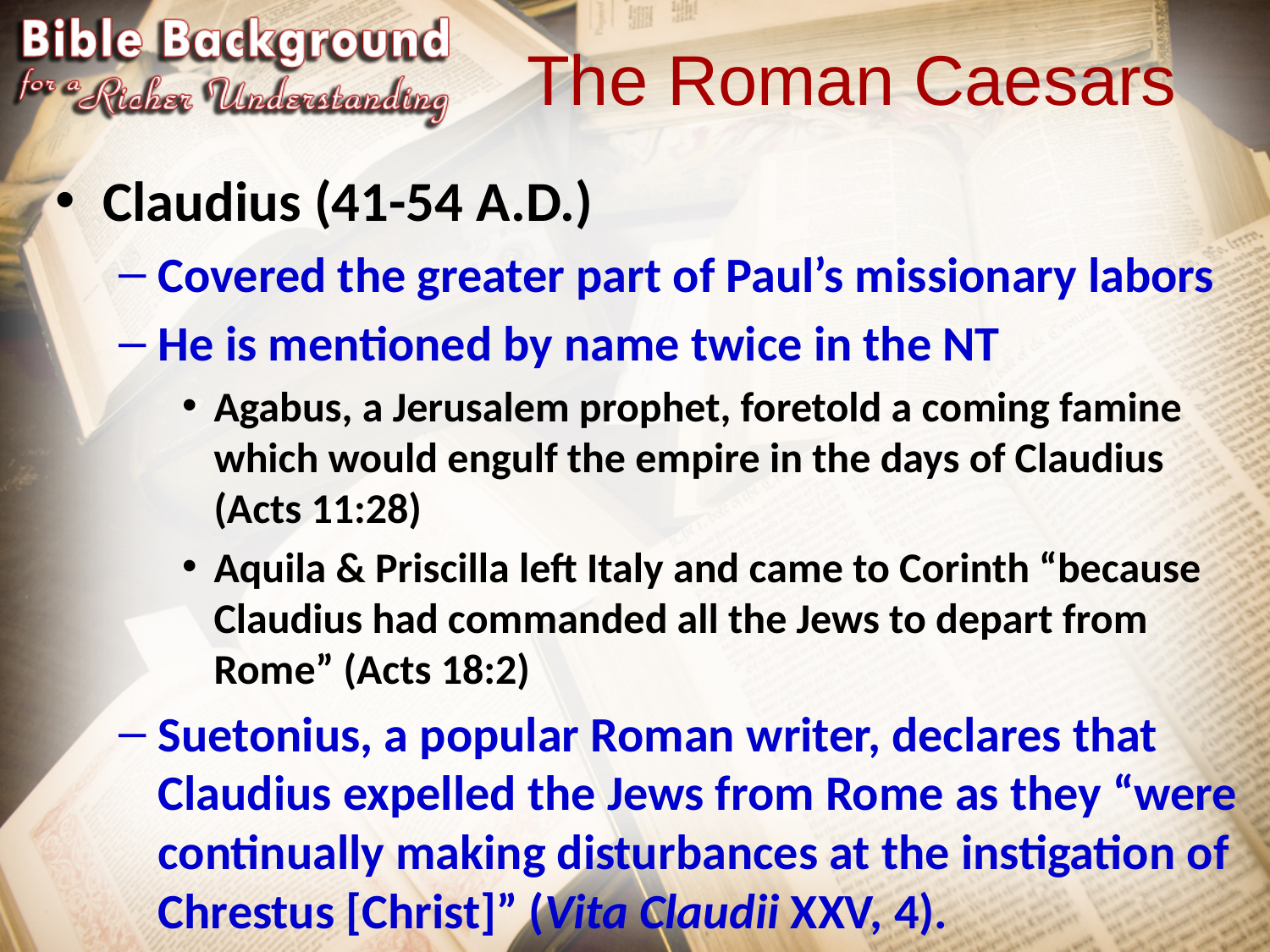

# The Roman Caesars
Claudius (41-54 A.D.)
Covered the greater part of Paul’s missionary labors
He is mentioned by name twice in the NT
Agabus, a Jerusalem prophet, foretold a coming famine which would engulf the empire in the days of Claudius (Acts 11:28)
Aquila & Priscilla left Italy and came to Corinth “because Claudius had commanded all the Jews to depart from Rome” (Acts 18:2)
Suetonius, a popular Roman writer, declares that Claudius expelled the Jews from Rome as they “were continually making disturbances at the instigation of Chrestus [Christ]” (Vita Claudii XXV, 4).